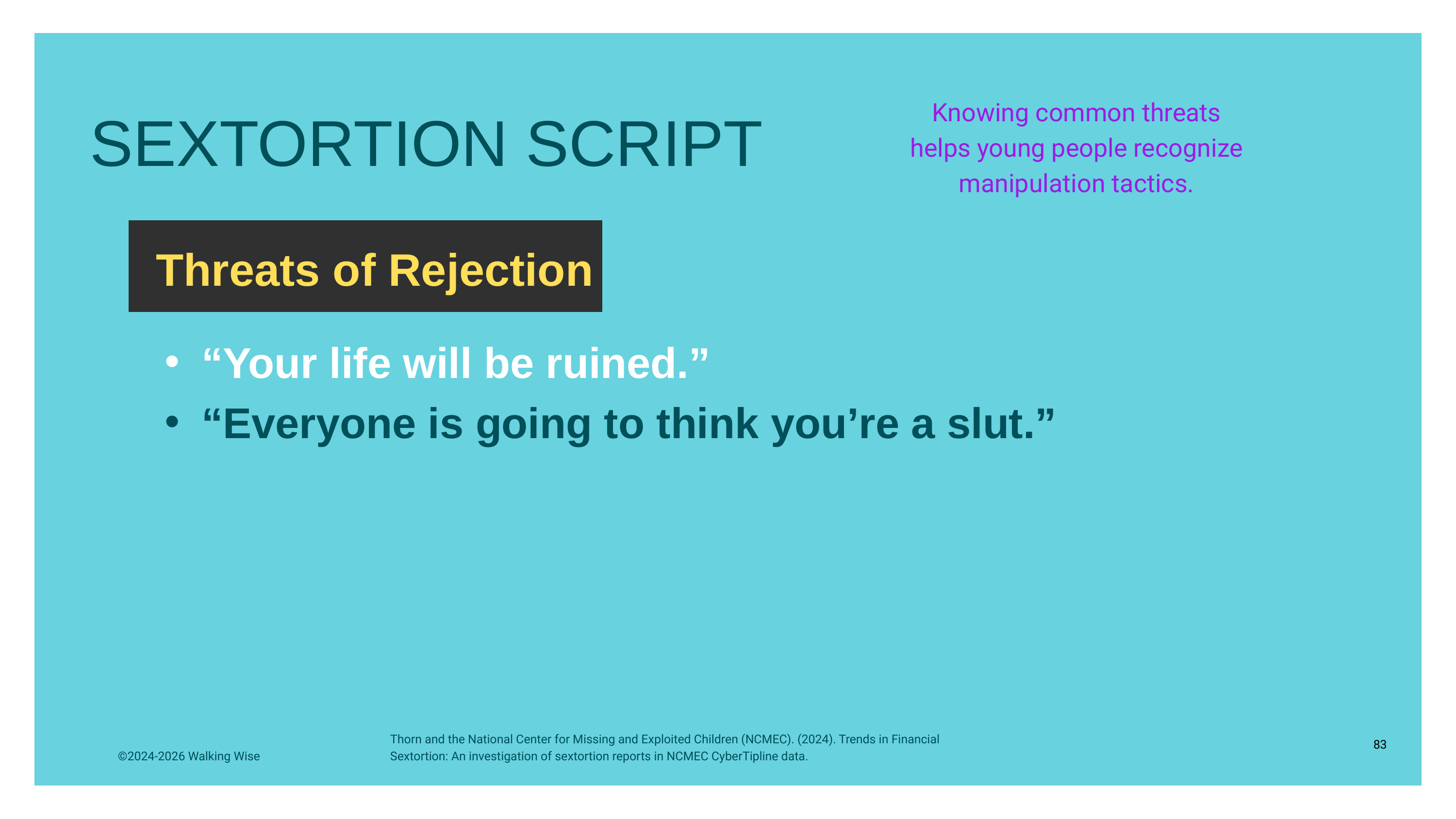

LESSON PLANS
SEXTORTION SCRIPT
Knowing common threats helps young people recognize manipulation tactics.

Threats of Rejection
“Your life will be ruined.”
“Everyone is going to think you’re a slut.”
Thorn and the National Center for Missing and Exploited Children (NCMEC). (2024). Trends in Financial Sextortion: An investigation of sextortion reports in NCMEC CyberTipline data.
83
©2024-2026 Walking Wise
3